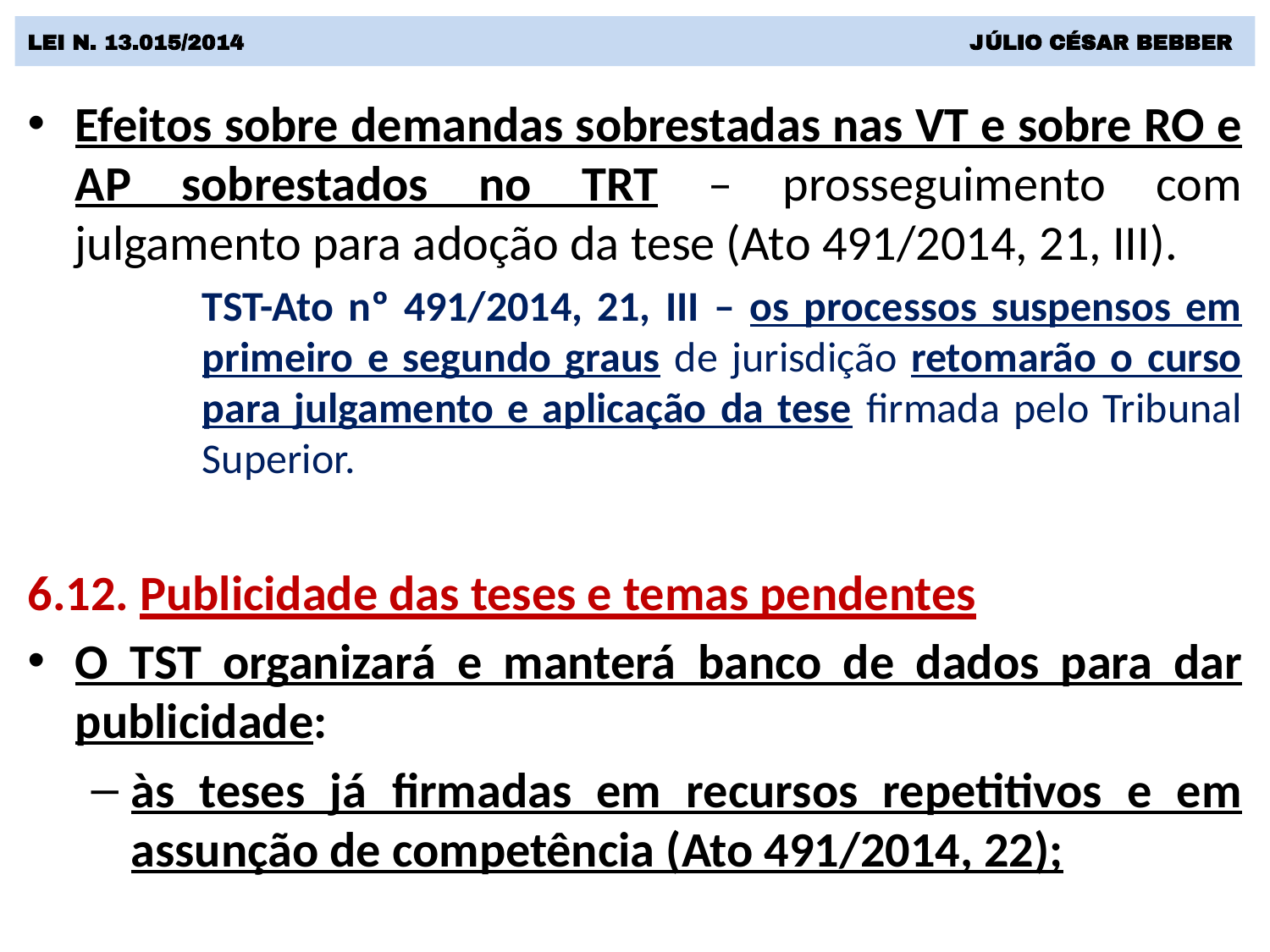

# LEI N. 13.015/2014                                                                                                        JÚLIO CÉSAR BEBBER
Efeitos sobre demandas sobrestadas nas VT e sobre RO e AP sobrestados no TRT – prosseguimento com julgamento para adoção da tese (Ato 491/2014, 21, III).
TST-Ato nº 491/2014, 21, III – os processos suspensos em primeiro e segundo graus de jurisdição retomarão o curso para julgamento e aplicação da tese firmada pelo Tribunal Superior.

6.12. Publicidade das teses e temas pendentes
O TST organizará e manterá banco de dados para dar publicidade:
às teses já firmadas em recursos repetitivos e em assunção de competência (Ato 491/2014, 22);